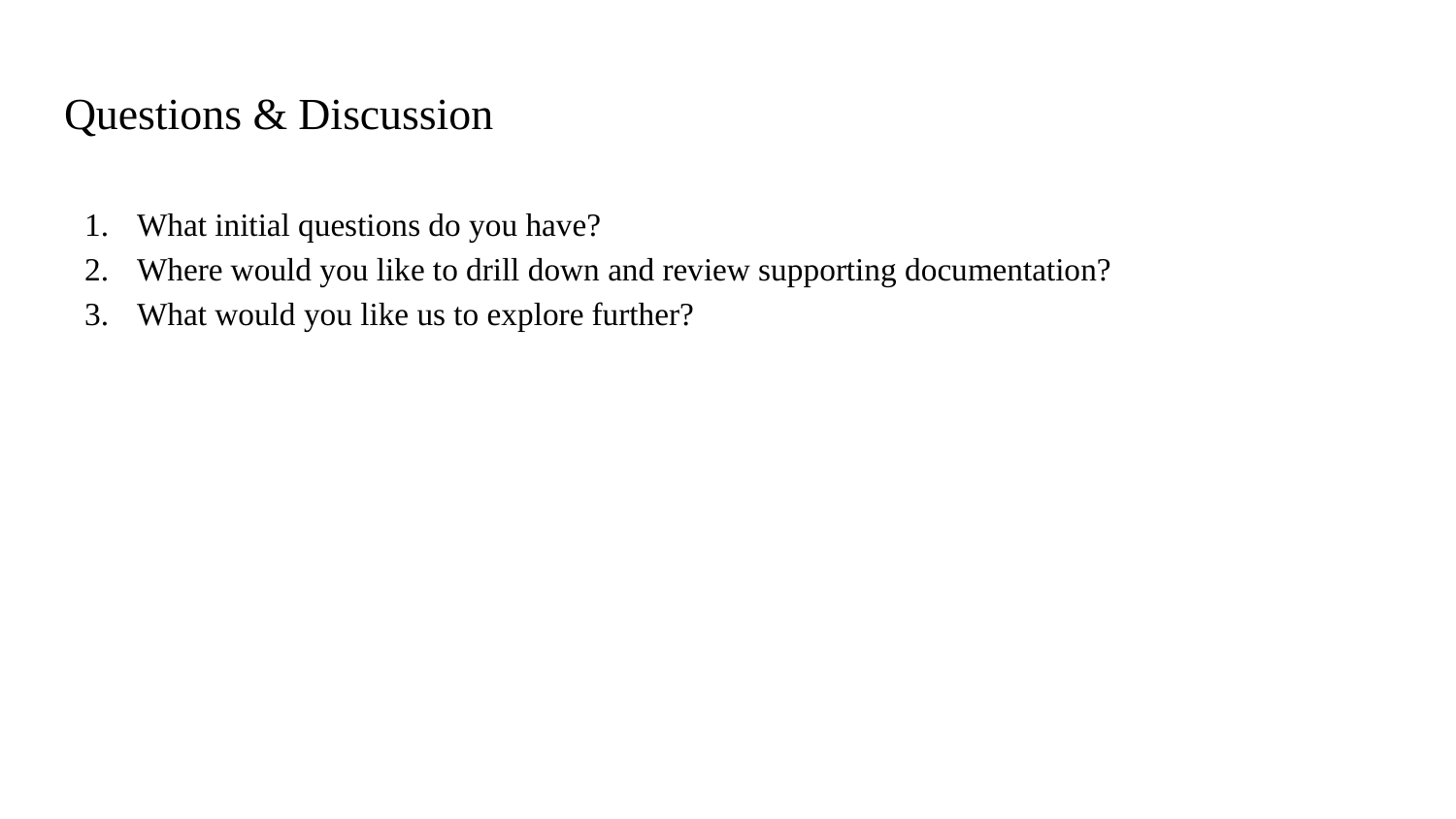

# Questions & Discussion
What initial questions do you have?
Where would you like to drill down and review supporting documentation?
What would you like us to explore further?